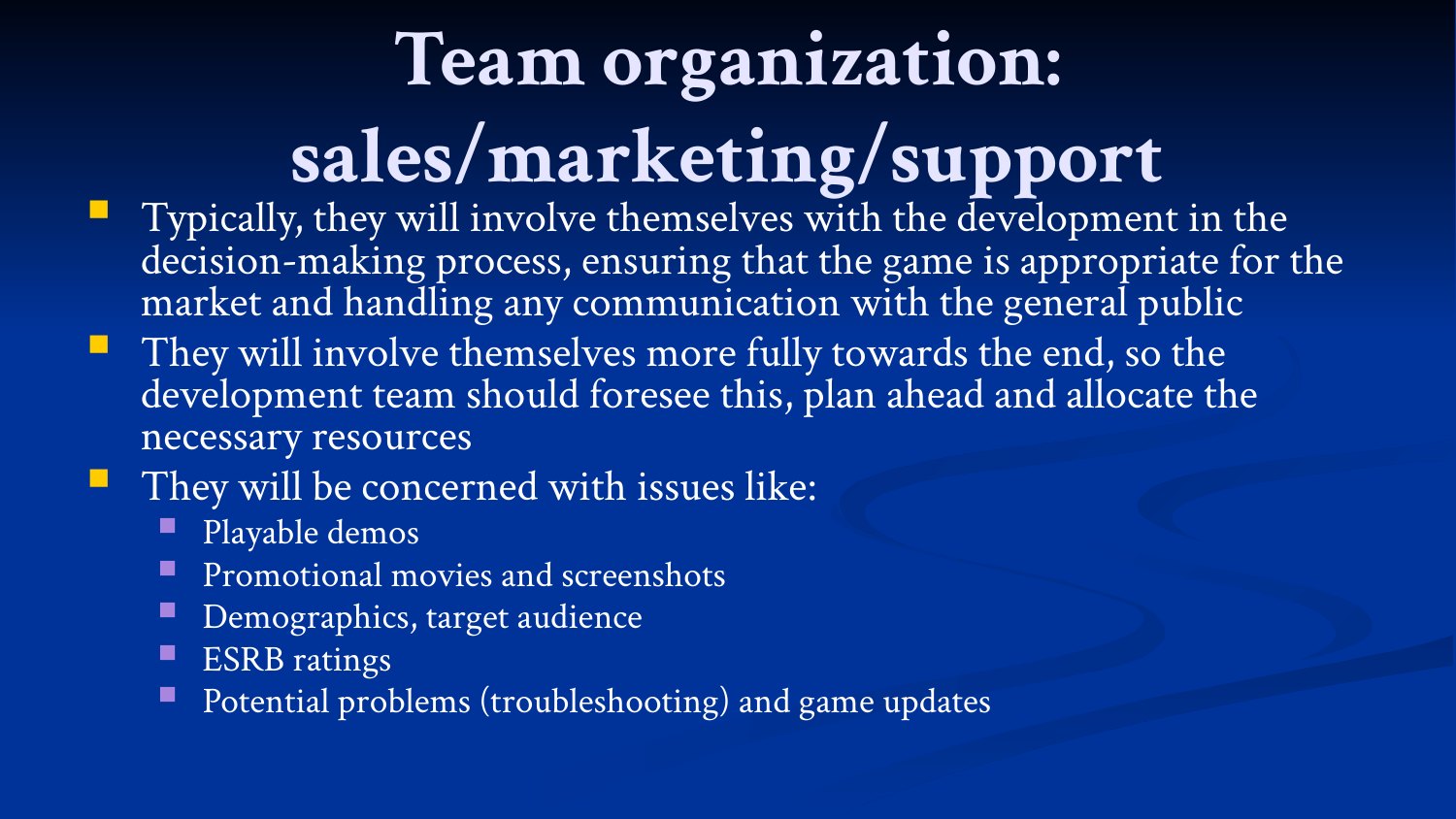

# Team organization: sales/marketing/support
Typically, they will involve themselves with the development in the decision-making process, ensuring that the game is appropriate for the market and handling any communication with the general public
They will involve themselves more fully towards the end, so the development team should foresee this, plan ahead and allocate the necessary resources
They will be concerned with issues like:
Playable demos
Promotional movies and screenshots
Demographics, target audience
ESRB ratings
Potential problems (troubleshooting) and game updates